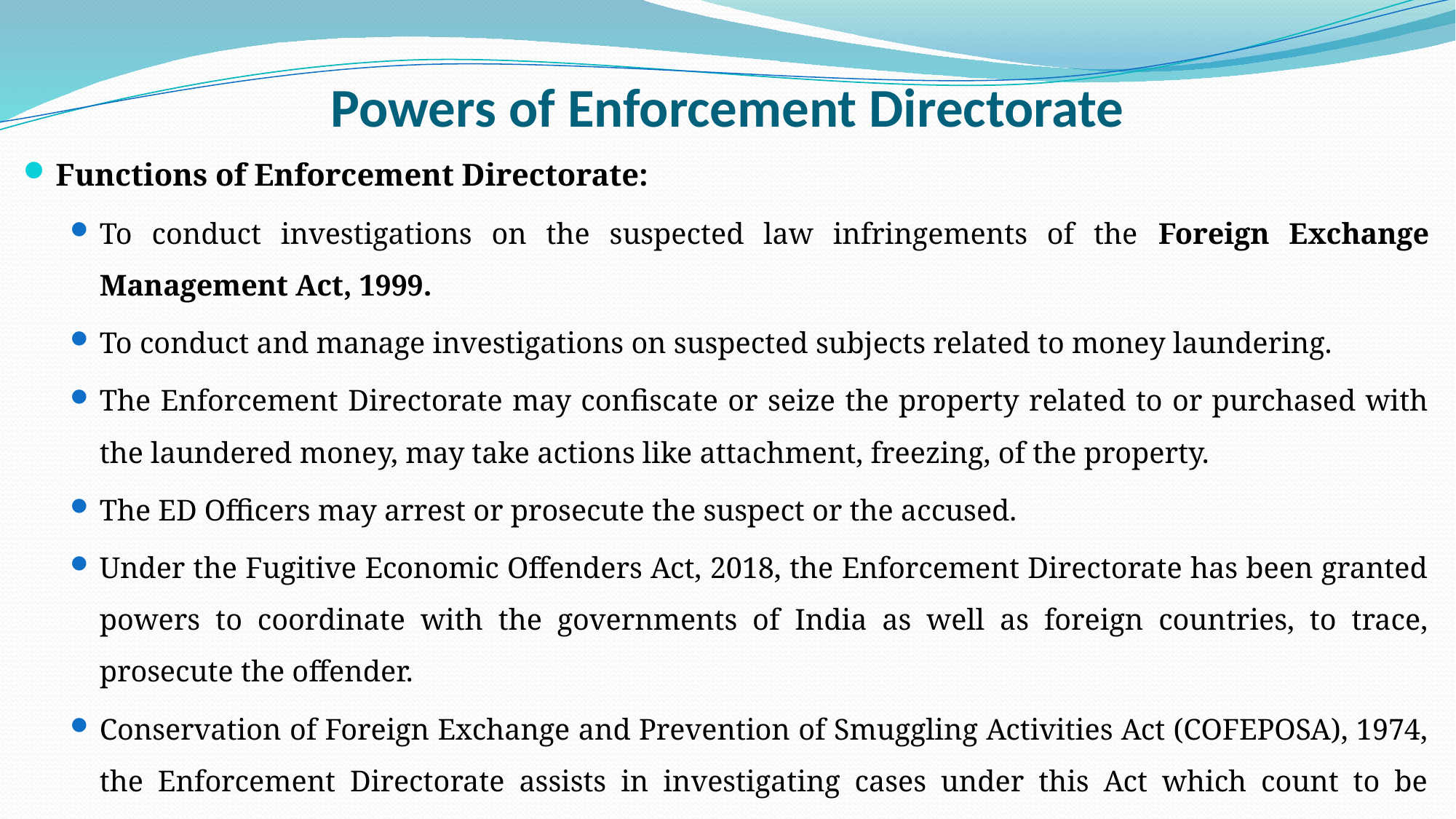

# Powers of Enforcement Directorate
Functions of Enforcement Directorate:
To conduct investigations on the suspected law infringements of the Foreign Exchange Management Act, 1999.
To conduct and manage investigations on suspected subjects related to money laundering.
The Enforcement Directorate may confiscate or seize the property related to or purchased with the laundered money, may take actions like attachment, freezing, of the property.
The ED Officers may arrest or prosecute the suspect or the accused.
Under the Fugitive Economic Offenders Act, 2018, the Enforcement Directorate has been granted powers to coordinate with the governments of India as well as foreign countries, to trace, prosecute the offender.
Conservation of Foreign Exchange and Prevention of Smuggling Activities Act (COFEPOSA), 1974, the Enforcement Directorate assists in investigating cases under this Act which count to be offences.